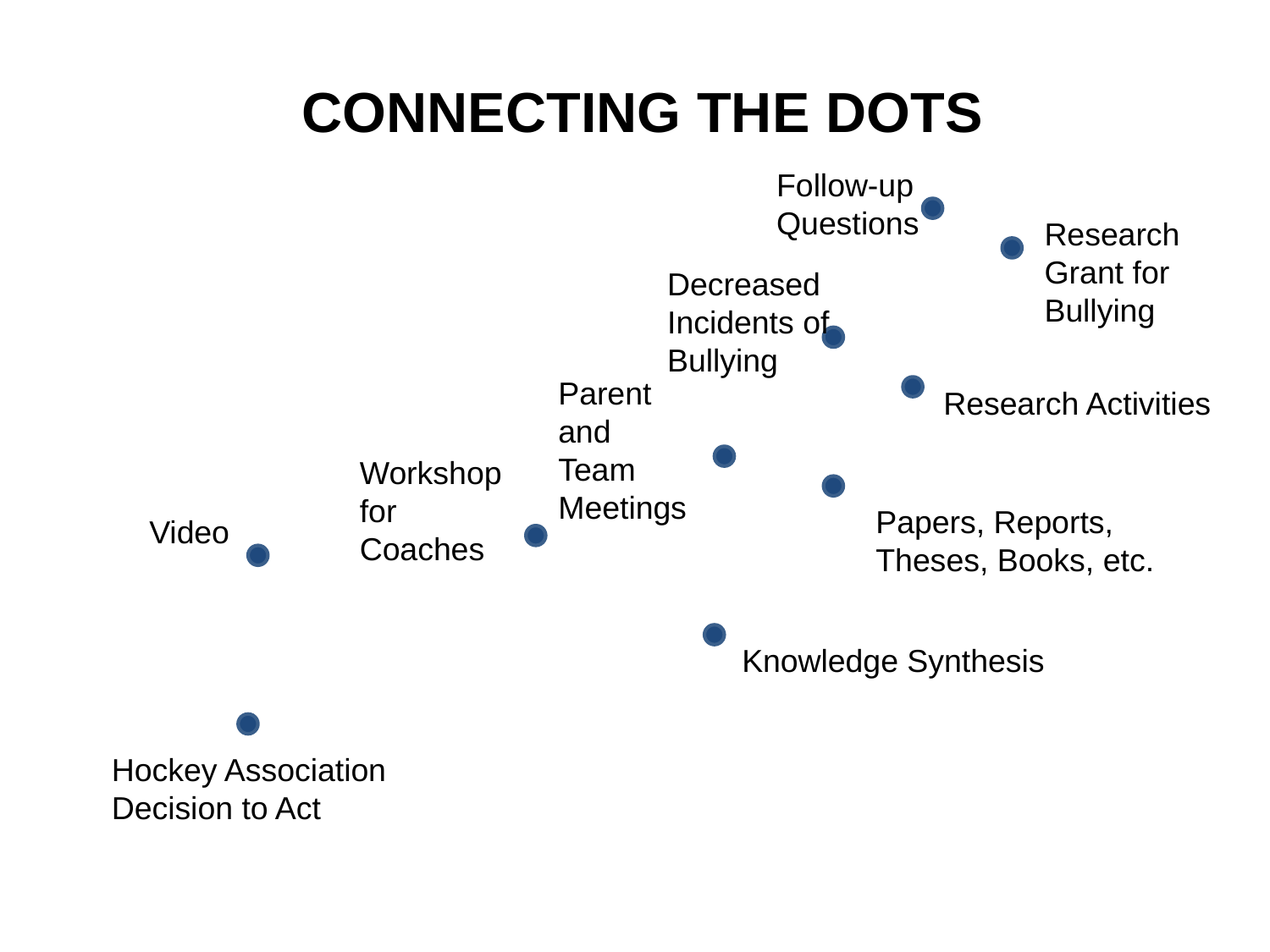

CONNECTING THE DOTS
Follow-up Questions

Research Grant for Bullying

Decreased Incidents of Bullying

Parent and Team Meetings

Research Activities
Workshop for Coaches

Papers, Reports, Theses, Books, etc.
Video

Knowledge Synthesis

Hockey Association Decision to Act